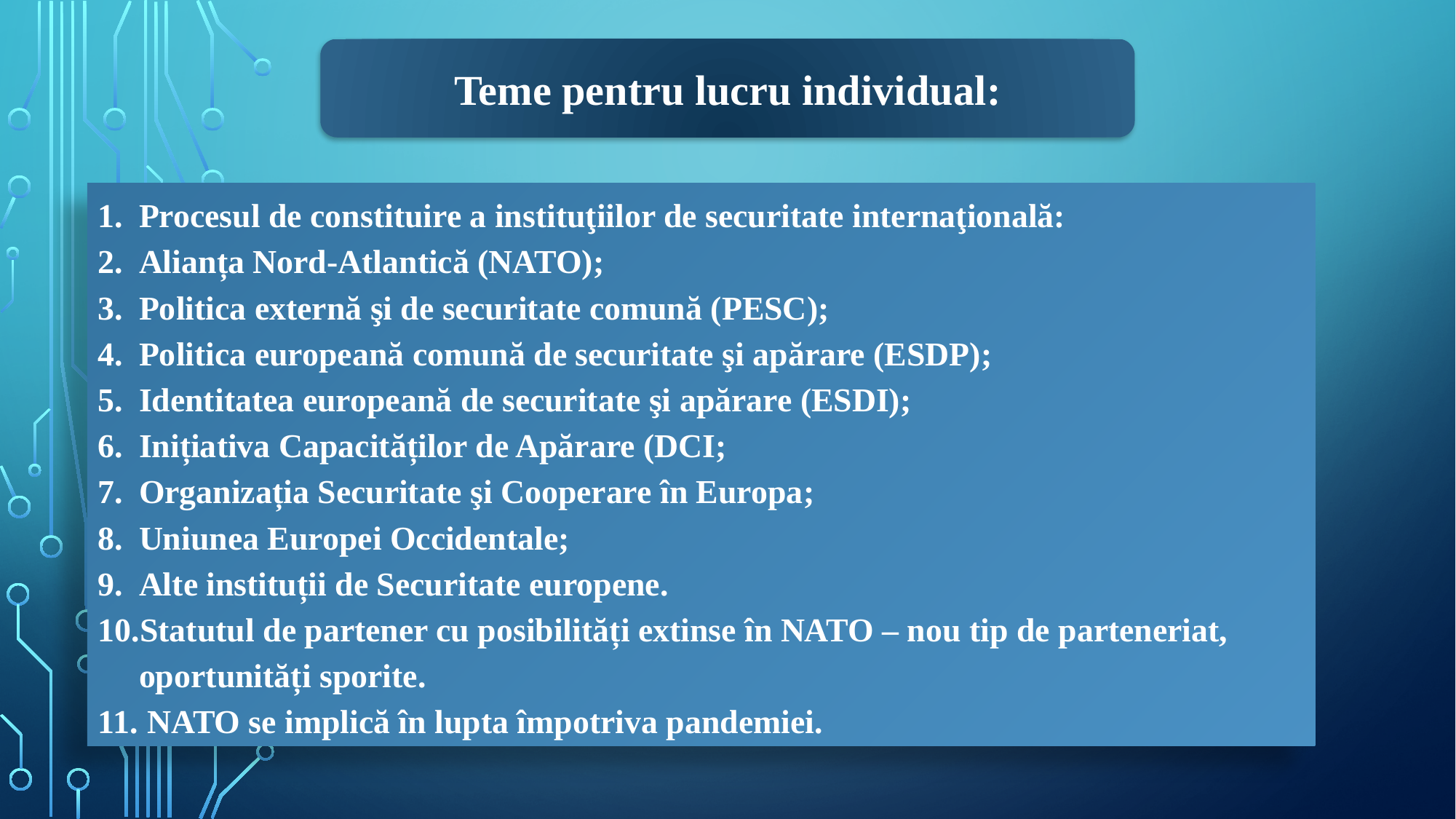

Teme pentru lucru individual:
Procesul de constituire a instituţiilor de securitate internaţională:
Alianța Nord-Atlantică (NATO);
Politica externă şi de securitate comună (PESC);
Politica europeană comună de securitate şi apărare (ESDP);
Identitatea europeană de securitate şi apărare (ESDI);
Inițiativa Capacităților de Apărare (DCI;
Organizația Securitate şi Cooperare în Europa;
Uniunea Europei Occidentale;
Alte instituții de Securitate europene.
Statutul de partener cu posibilități extinse în NATO – nou tip de parteneriat, oportunități sporite.
 NATO se implică în lupta împotriva pandemiei.